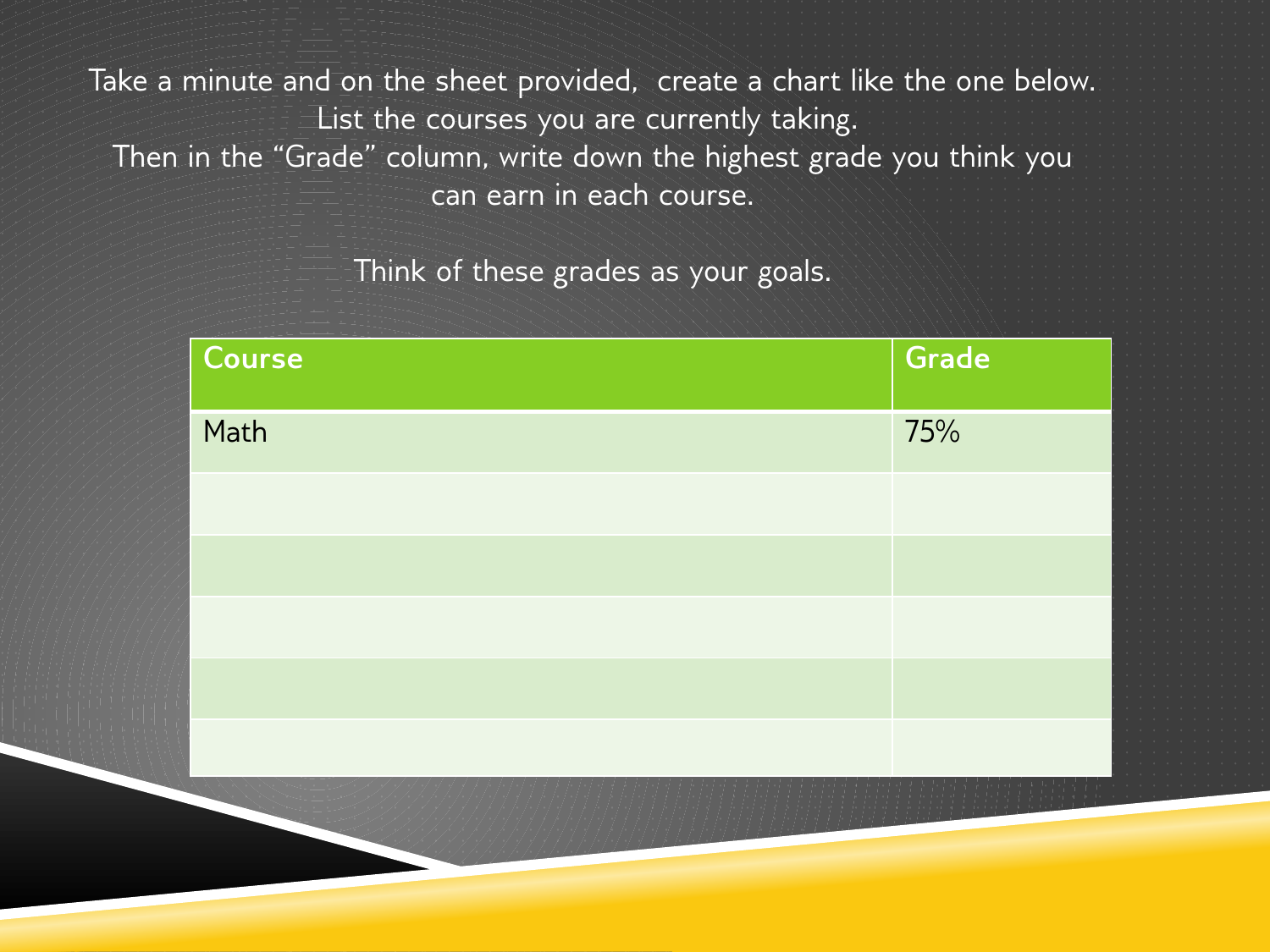

Take a minute and on the sheet provided,  create a chart like the one below. List the courses you are currently taking.
Then in the “Grade” column, write down the highest grade you think you can earn in each course.

Think of these grades as your goals.
| Course | Grade |
| --- | --- |
| Math | 75% |
|  |  |
|  |  |
|  |  |
|  |  |
|  |  |